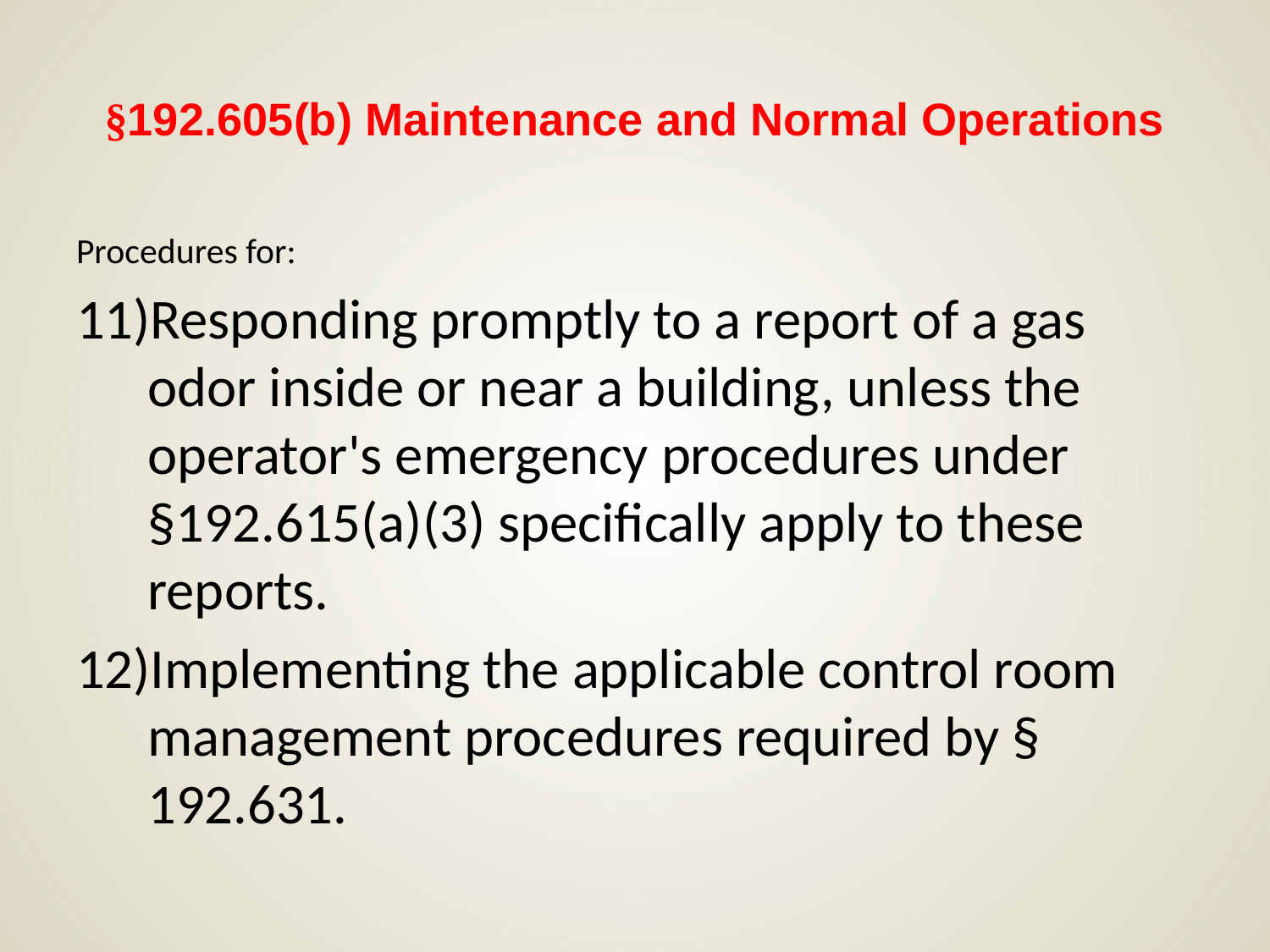

# §192.605(b) Maintenance and Normal Operations
Procedures for:
Responding promptly to a report of a gas odor inside or near a building, unless the operator's emergency procedures under §192.615(a)(3) specifically apply to these reports.
Implementing the applicable control room management procedures required by § 192.631.